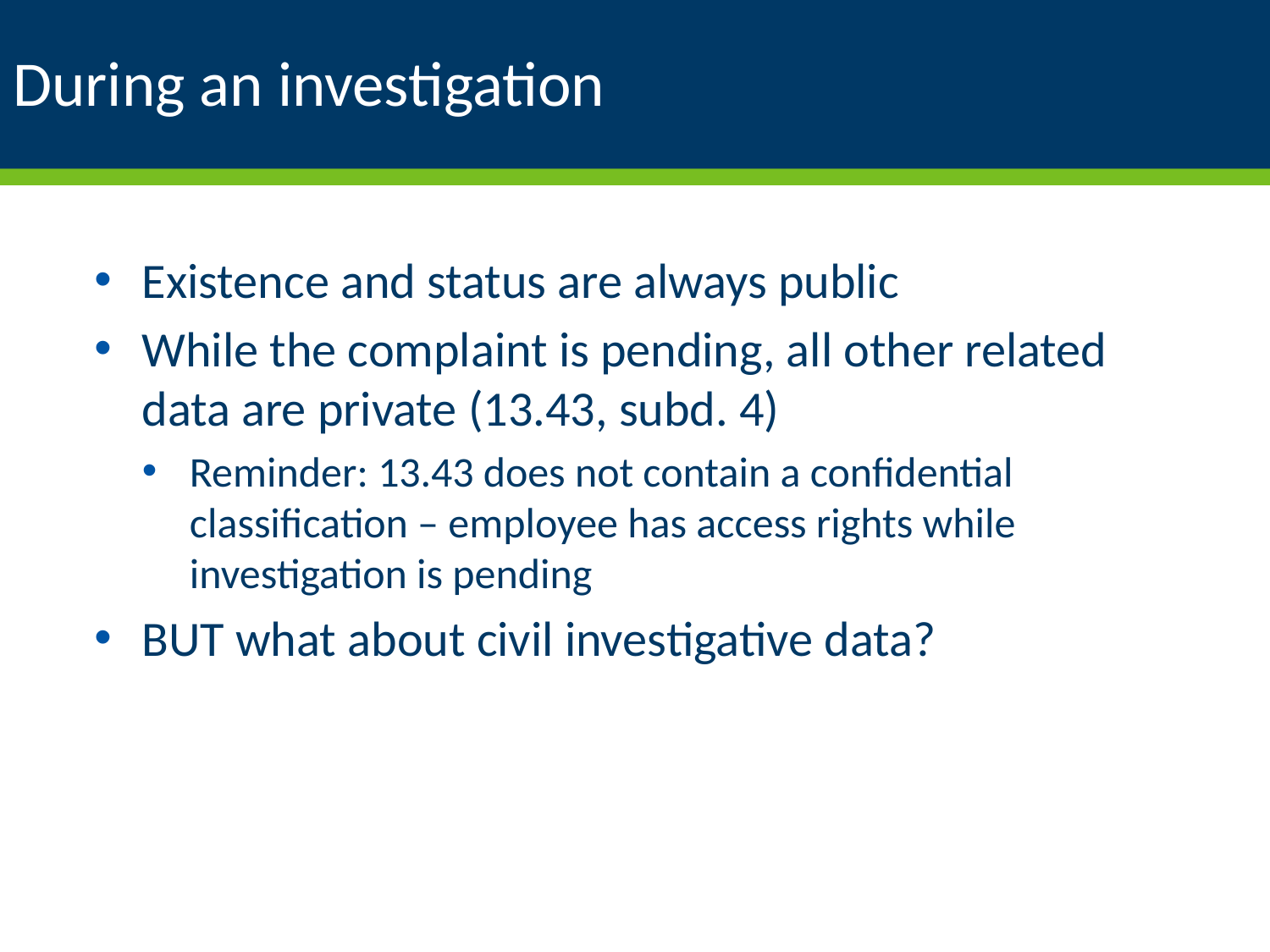

# During an investigation
Existence and status are always public
While the complaint is pending, all other related data are private (13.43, subd. 4)
Reminder: 13.43 does not contain a confidential classification – employee has access rights while investigation is pending
BUT what about civil investigative data?